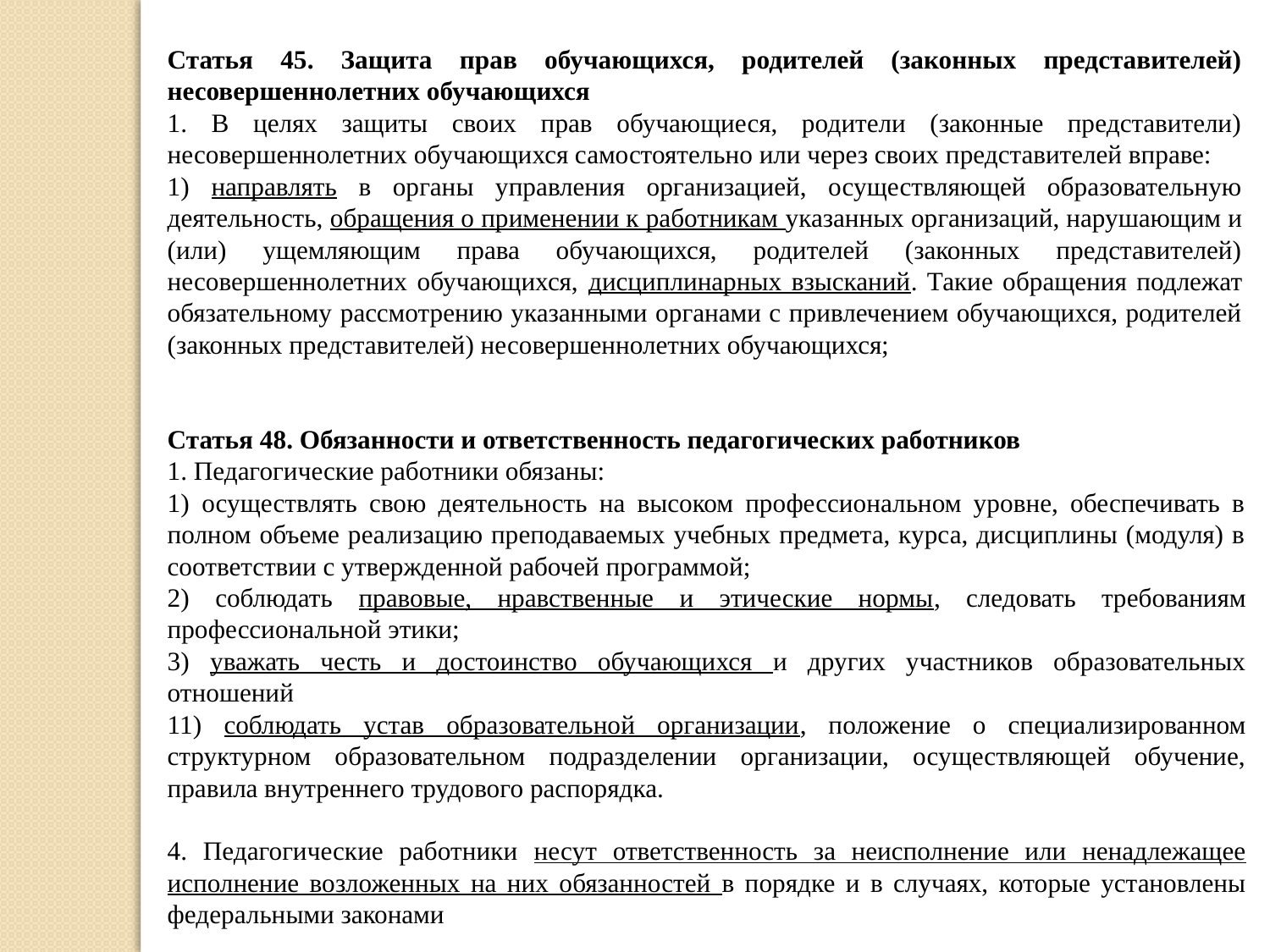

Статья 45. Защита прав обучающихся, родителей (законных представителей) несовершеннолетних обучающихся
1. В целях защиты своих прав обучающиеся, родители (законные представители) несовершеннолетних обучающихся самостоятельно или через своих представителей вправе:
1) направлять в органы управления организацией, осуществляющей образовательную деятельность, обращения о применении к работникам указанных организаций, нарушающим и (или) ущемляющим права обучающихся, родителей (законных представителей) несовершеннолетних обучающихся, дисциплинарных взысканий. Такие обращения подлежат обязательному рассмотрению указанными органами с привлечением обучающихся, родителей (законных представителей) несовершеннолетних обучающихся;
Статья 48. Обязанности и ответственность педагогических работников
1. Педагогические работники обязаны:
1) осуществлять свою деятельность на высоком профессиональном уровне, обеспечивать в полном объеме реализацию преподаваемых учебных предмета, курса, дисциплины (модуля) в соответствии с утвержденной рабочей программой;
2) соблюдать правовые, нравственные и этические нормы, следовать требованиям профессиональной этики;
3) уважать честь и достоинство обучающихся и других участников образовательных отношений
11) соблюдать устав образовательной организации, положение о специализированном структурном образовательном подразделении организации, осуществляющей обучение, правила внутреннего трудового распорядка.

4. Педагогические работники несут ответственность за неисполнение или ненадлежащее исполнение возложенных на них обязанностей в порядке и в случаях, которые установлены федеральными законами